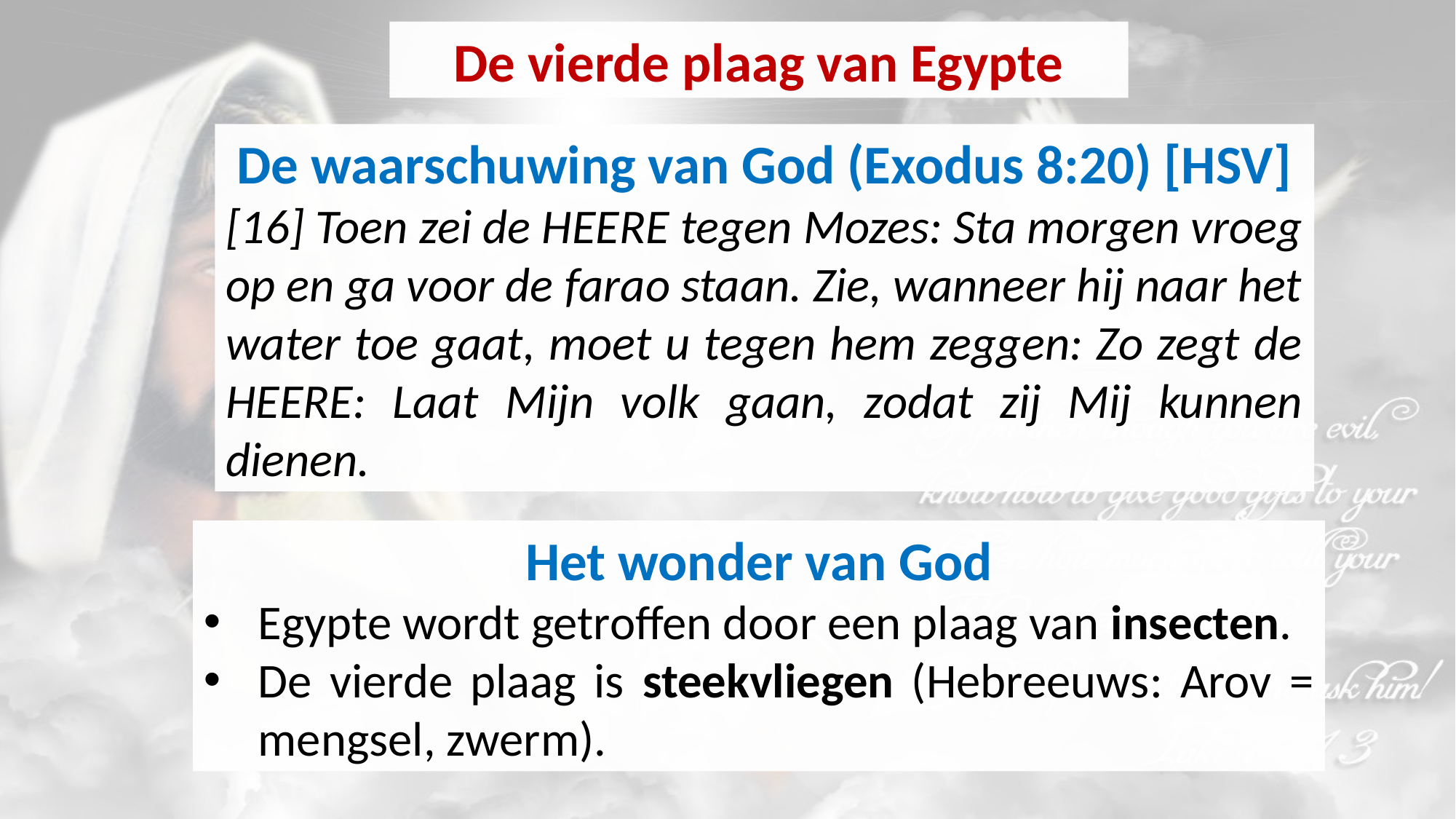

De vierde plaag van Egypte
De waarschuwing van God (Exodus 8:20) [HSV]
[16] Toen zei de HEERE tegen Mozes: Sta morgen vroeg op en ga voor de farao staan. Zie, wanneer hij naar het water toe gaat, moet u tegen hem zeggen: Zo zegt de HEERE: Laat Mijn volk gaan, zodat zij Mij kunnen dienen.
Het wonder van God
Egypte wordt getroffen door een plaag van insecten.
De vierde plaag is steekvliegen (Hebreeuws: Arov = mengsel, zwerm).